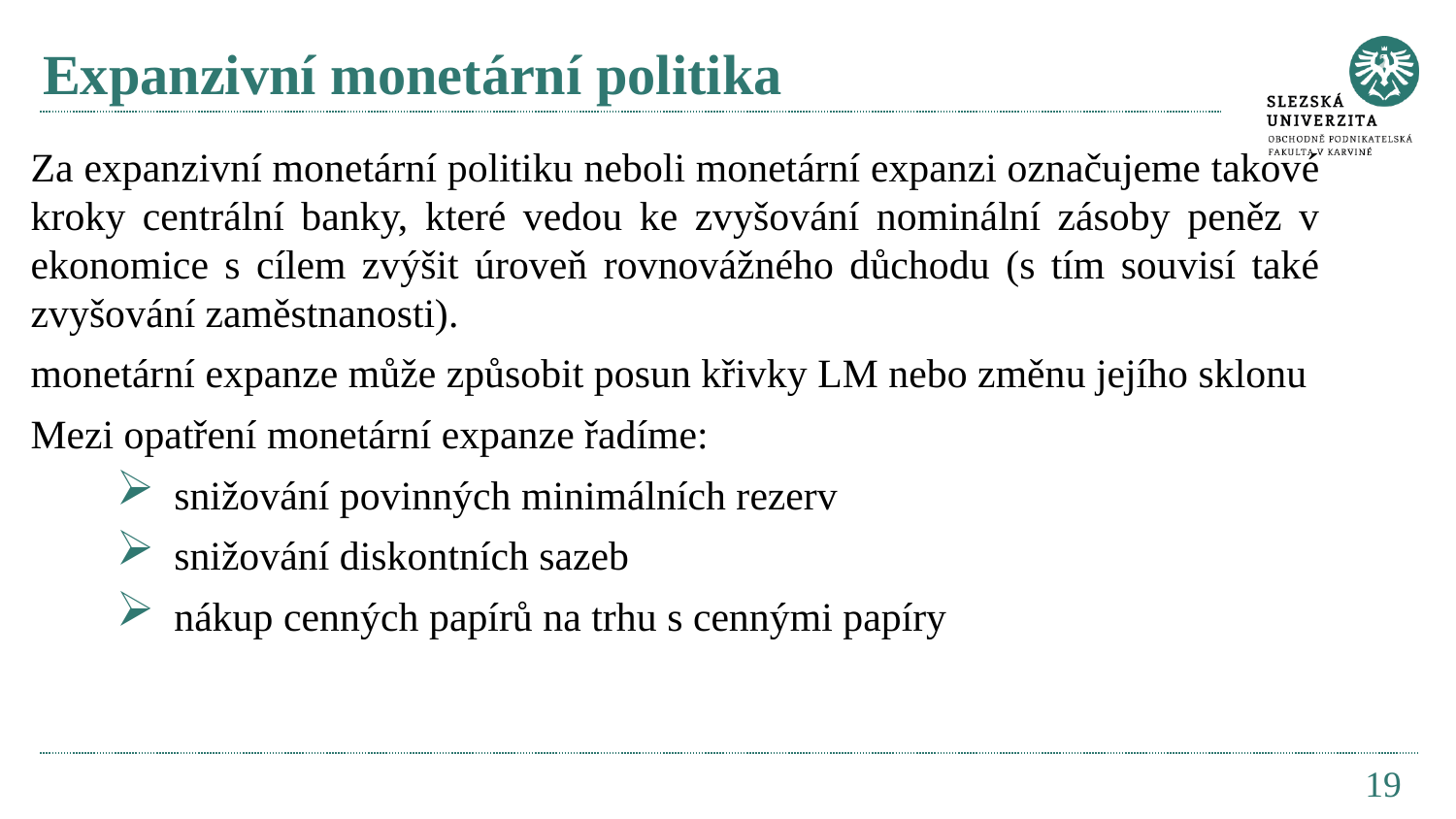

# Expanzivní monetární politika
Za expanzivní monetární politiku neboli monetární expanzi označujeme takové kroky centrální banky, které vedou ke zvyšování nominální zásoby peněz v ekonomice s cílem zvýšit úroveň rovnovážného důchodu (s tím souvisí také zvyšování zaměstnanosti).
monetární expanze může způsobit posun křivky LM nebo změnu jejího sklonu
Mezi opatření monetární expanze řadíme:
snižování povinných minimálních rezerv
snižování diskontních sazeb
nákup cenných papírů na trhu s cennými papíry

19